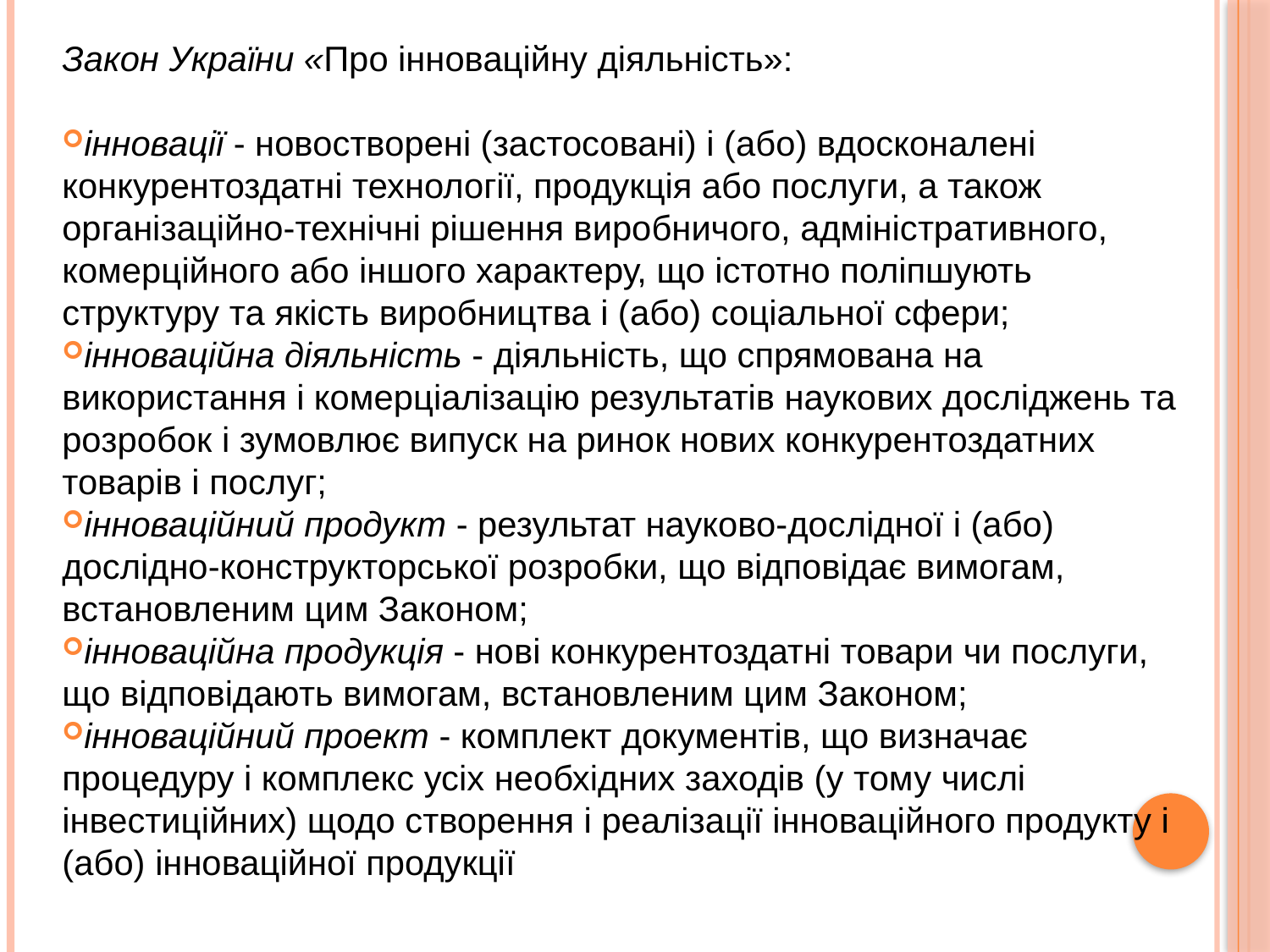

Закон України «Про інноваційну діяльність»:

інновації - новостворені (застосовані) і (або) вдосконалені конкурентоздатні технології, продукція або послуги, а також організаційно-технічні рішення виробничого, адміністративного, комерційного або іншого характеру, що істотно поліпшують структуру та якість виробництва і (або) соціальної сфери;
інноваційна діяльність - діяльність, що спрямована на використання і комерціалізацію результатів наукових досліджень та розробок і зумовлює випуск на ринок нових конкурентоздатних товарів і послуг;
інноваційний продукт - результат науково-дослідної і (або) дослідно-конструкторської розробки, що відповідає вимогам, встановленим цим Законом;
інноваційна продукція - нові конкурентоздатні товари чи послуги, що відповідають вимогам, встановленим цим Законом;
інноваційний проект - комплект документів, що визначає процедуру і комплекс усіх необхідних заходів (у тому числі інвестиційних) щодо створення і реалізації інноваційного продукту і (або) інноваційної продукції